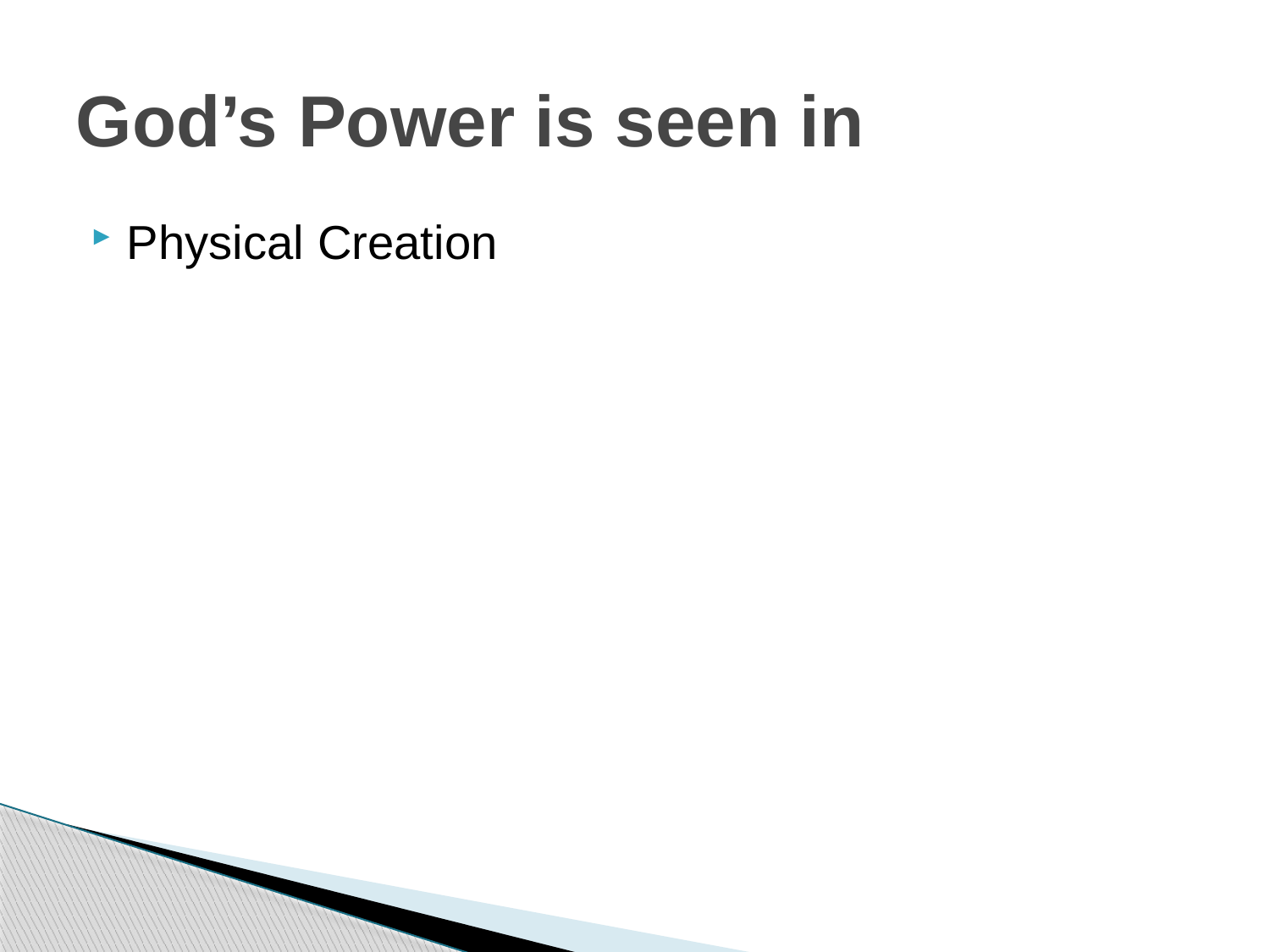

# God’s Power is seen in
Physical Creation